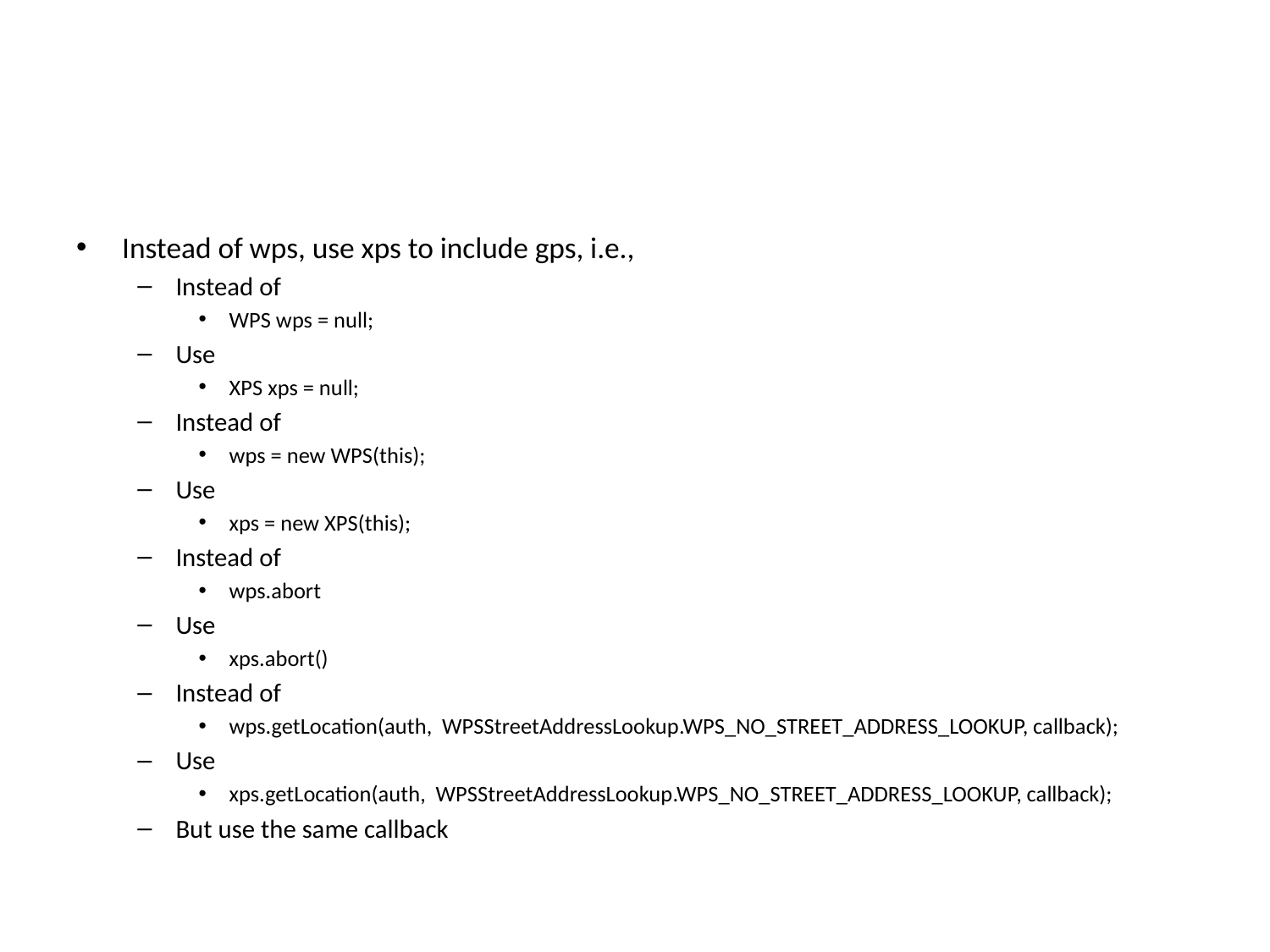

#
Instead of wps, use xps to include gps, i.e.,
Instead of
WPS wps = null;
Use
XPS xps = null;
Instead of
wps = new WPS(this);
Use
xps = new XPS(this);
Instead of
wps.abort
Use
xps.abort()
Instead of
wps.getLocation(auth,  WPSStreetAddressLookup.WPS_NO_STREET_ADDRESS_LOOKUP, callback);
Use
xps.getLocation(auth,  WPSStreetAddressLookup.WPS_NO_STREET_ADDRESS_LOOKUP, callback);
But use the same callback